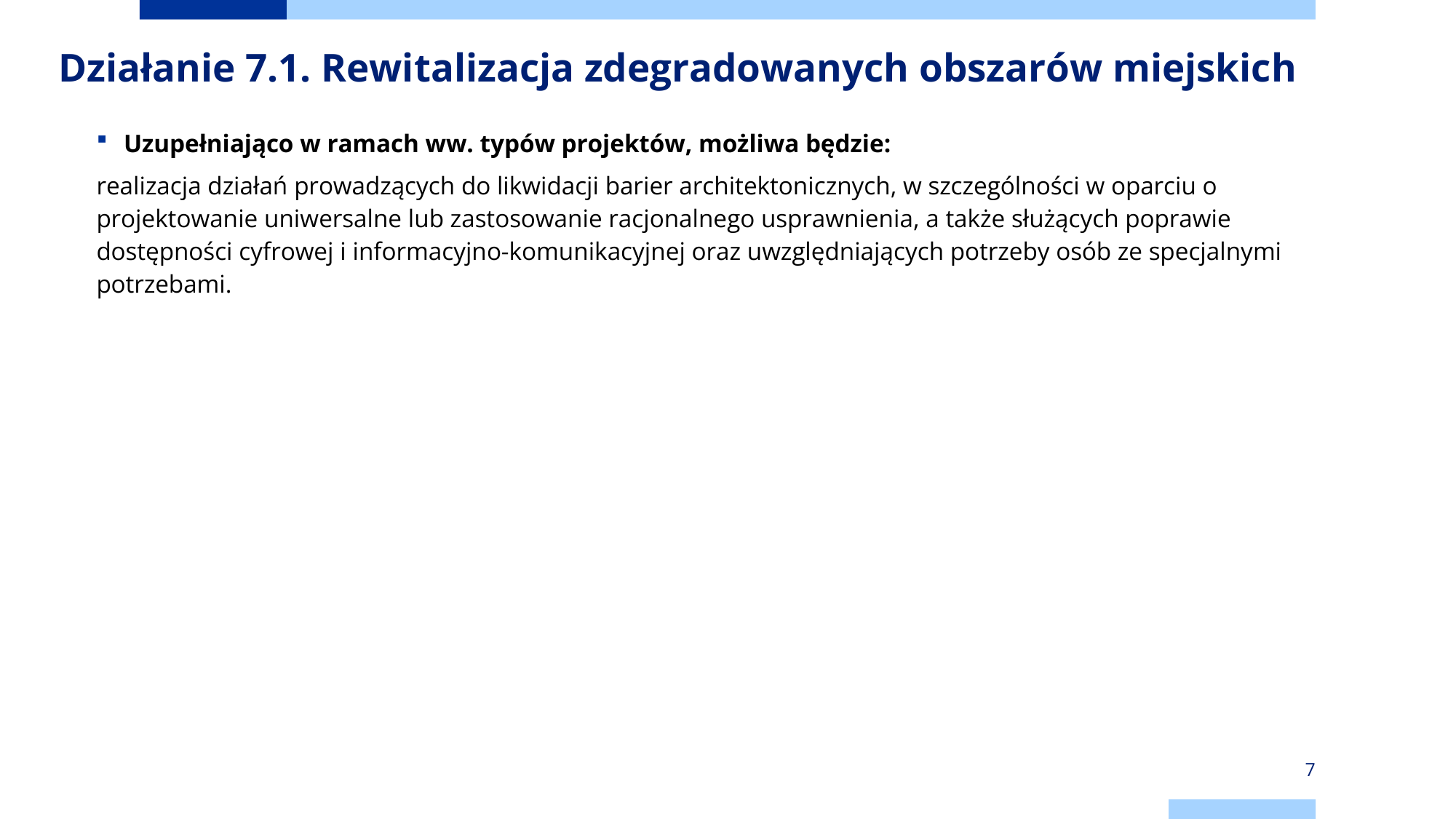

# Działanie 7.1. Rewitalizacja zdegradowanych obszarów miejskich
Uzupełniająco w ramach ww. typów projektów, możliwa będzie:
realizacja działań prowadzących do likwidacji barier architektonicznych, w szczególności w oparciu o projektowanie uniwersalne lub zastosowanie racjonalnego usprawnienia, a także służących poprawie dostępności cyfrowej i informacyjno-komunikacyjnej oraz uwzględniających potrzeby osób ze specjalnymi potrzebami.

7